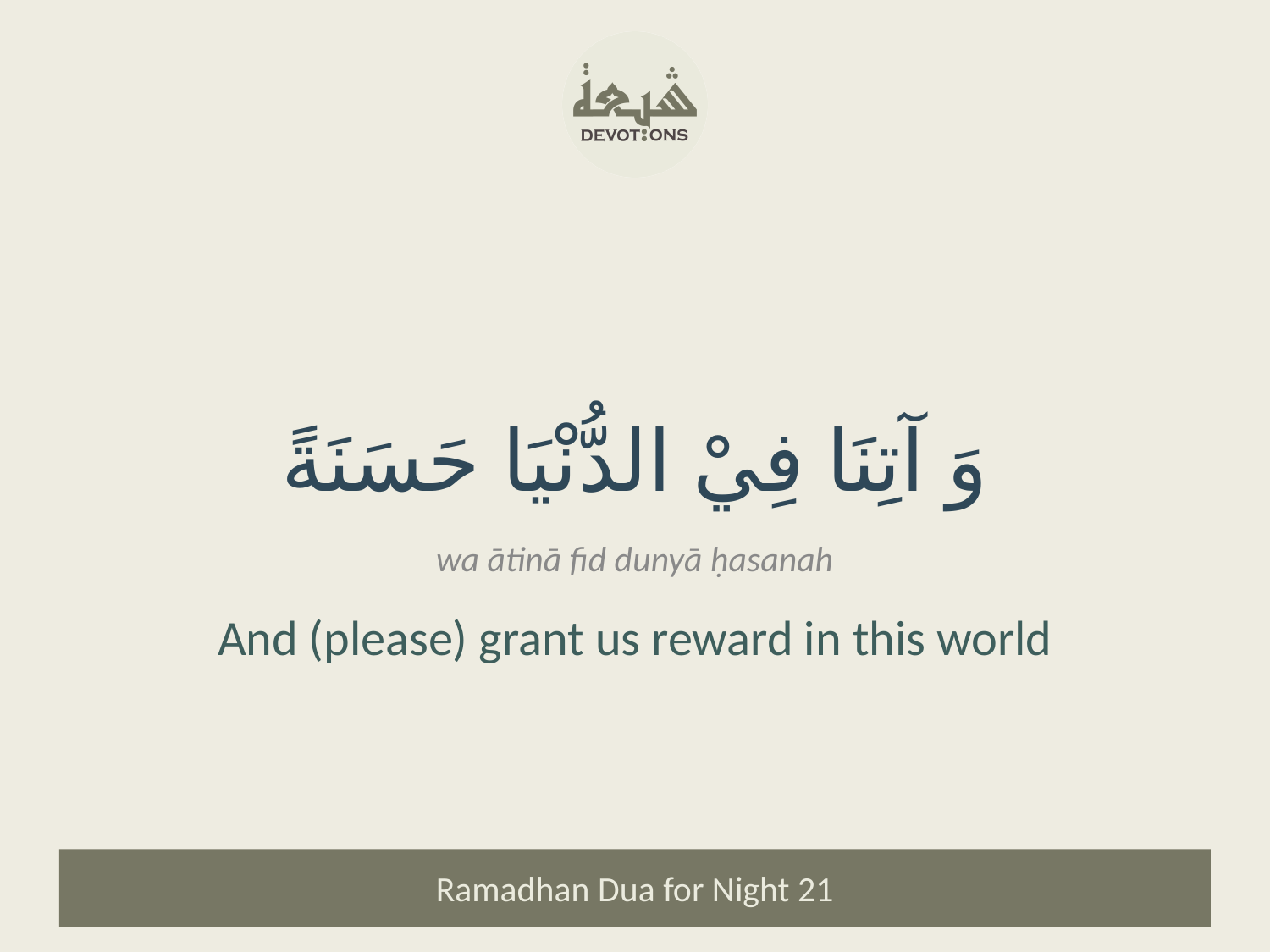

وَ آتِنَا فِيْ الدُّنْيَا حَسَنَةً
wa ātinā fid dunyā ḥasanah
And (please) grant us reward in this world
Ramadhan Dua for Night 21